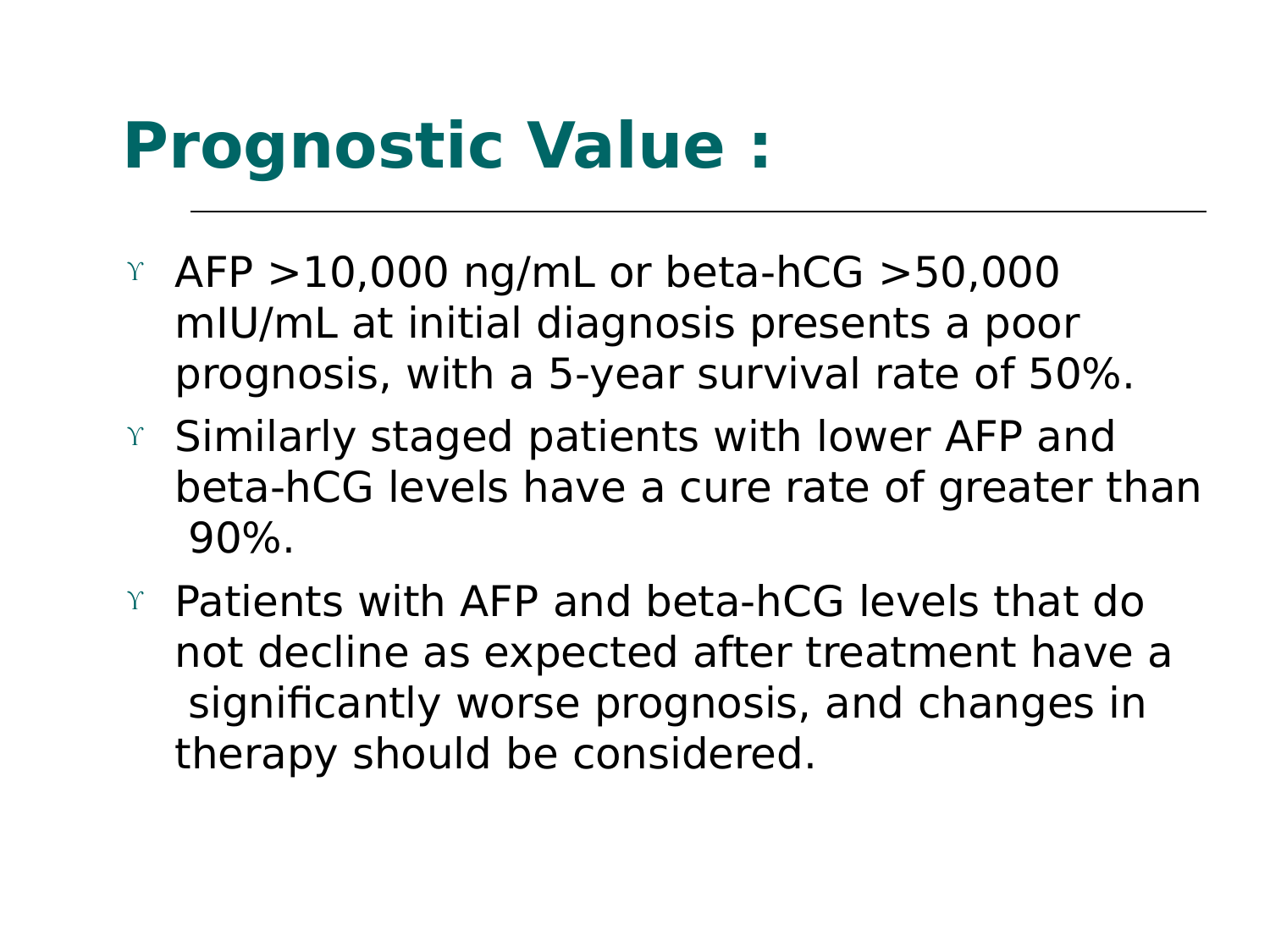

# Prognostic Value :

ϒ	AFP >10,000 ng/mL or beta-hCG >50,000  mIU/mL at initial diagnosis presents a poor  prognosis, with a 5-year survival rate of 50%.
ϒ	Similarly staged patients with lower AFP and  beta-hCG levels have a cure rate of greater than  90%.
ϒ	Patients with AFP and beta-hCG levels that do  not decline as expected after treatment have a  significantly worse prognosis, and changes in  therapy should be considered.